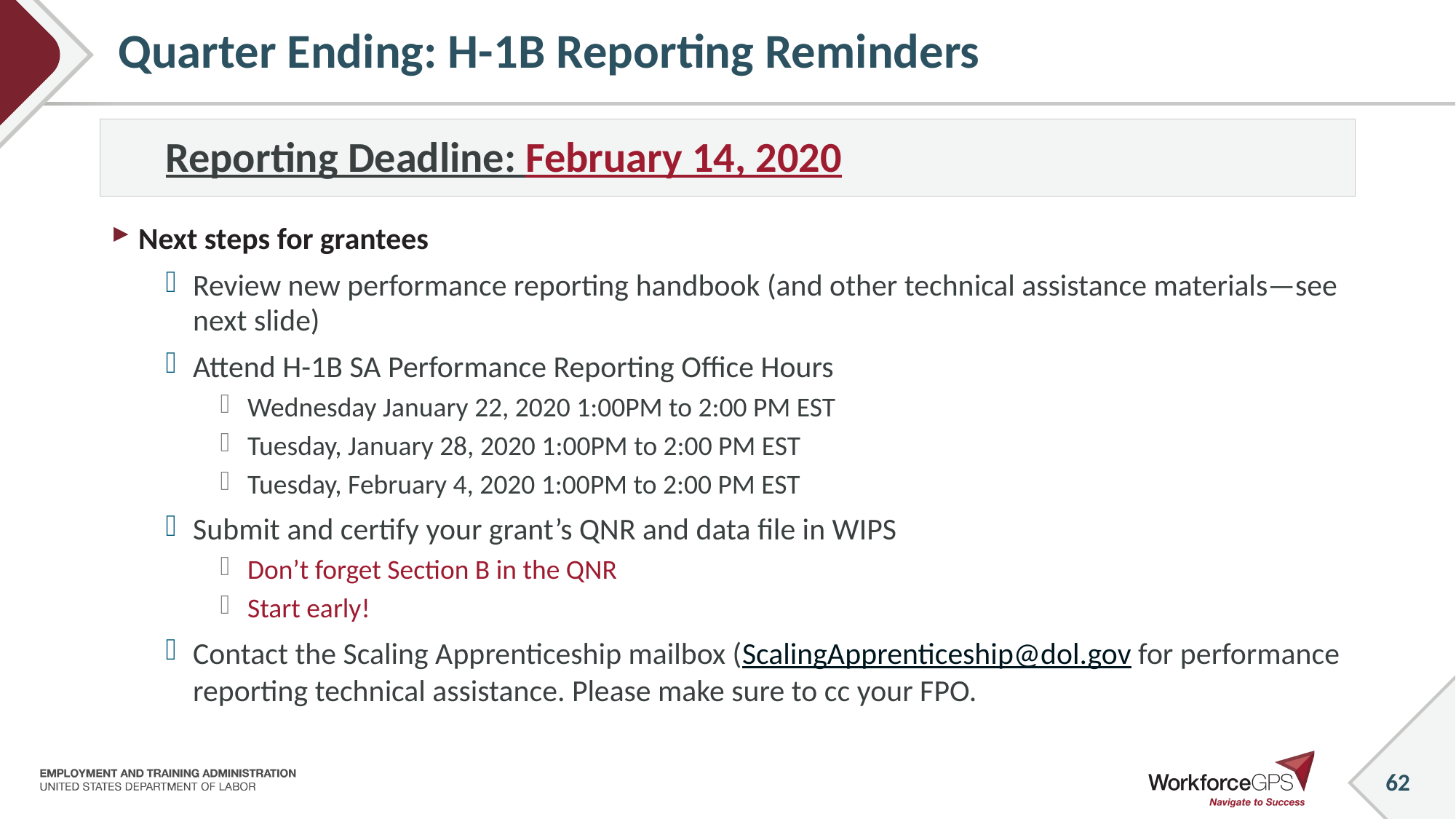

# Quarter Ending: H-1B Reporting Reminders
Reporting Deadline: February 14, 2020
Next steps for grantees
Review new performance reporting handbook (and other technical assistance materials—see next slide)
Attend H-1B SA Performance Reporting Office Hours
Wednesday January 22, 2020 1:00PM to 2:00 PM EST
Tuesday, January 28, 2020 1:00PM to 2:00 PM EST
Tuesday, February 4, 2020 1:00PM to 2:00 PM EST
Submit and certify your grant’s QNR and data file in WIPS
Don’t forget Section B in the QNR
Start early!
Contact the Scaling Apprenticeship mailbox (ScalingApprenticeship@dol.gov for performance reporting technical assistance. Please make sure to cc your FPO.

62